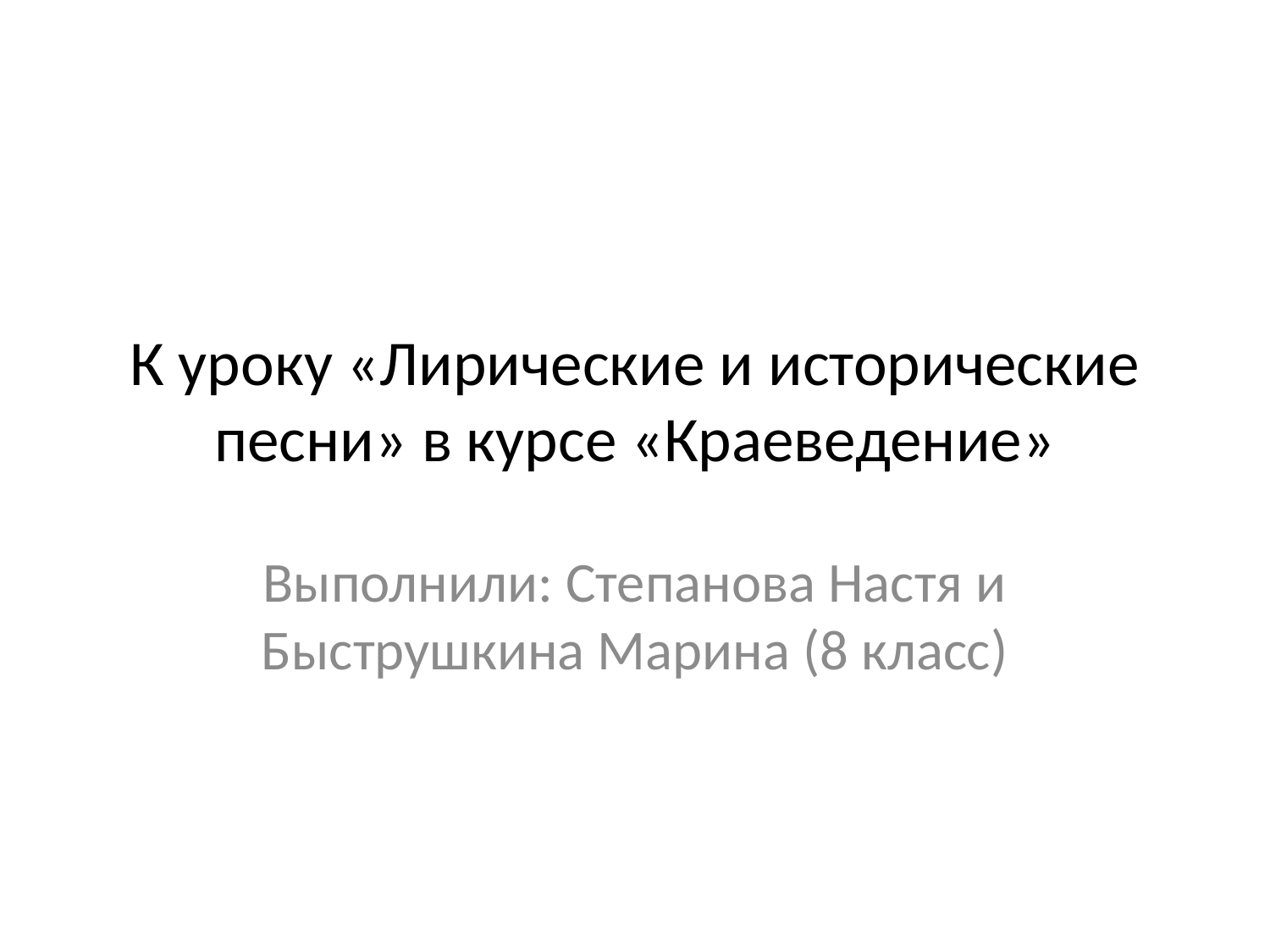

# К уроку «Лирические и исторические песни» в курсе «Краеведение»
Выполнили: Степанова Настя и Быструшкина Марина (8 класс)